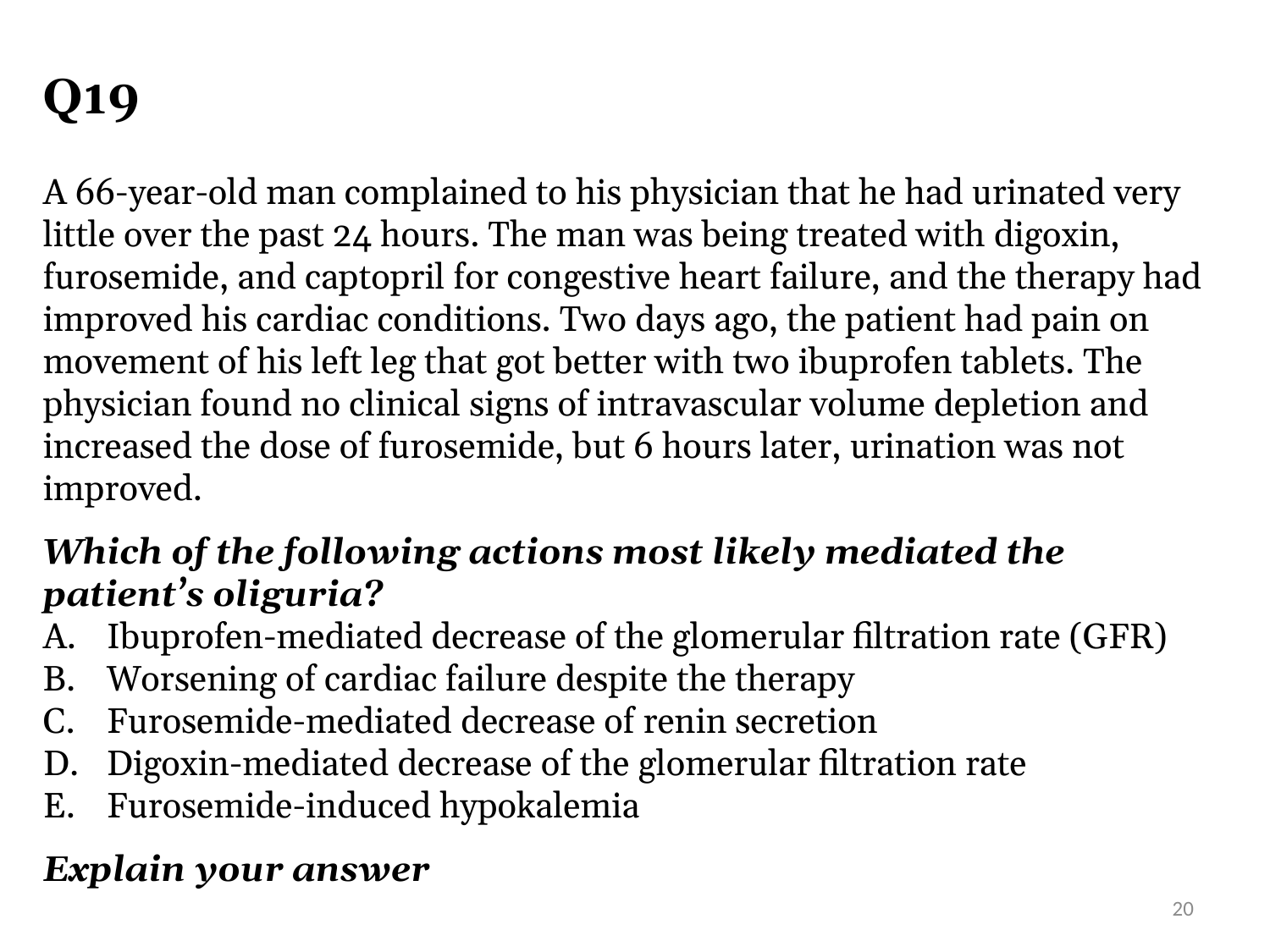

# Q19
A 66-year-old man complained to his physician that he had urinated very little over the past 24 hours. The man was being treated with digoxin, furosemide, and captopril for congestive heart failure, and the therapy had improved his cardiac conditions. Two days ago, the patient had pain on movement of his left leg that got better with two ibuprofen tablets. The physician found no clinical signs of intravascular volume depletion and increased the dose of furosemide, but 6 hours later, urination was not improved.
Which of the following actions most likely mediated the patient’s oliguria?
Ibuprofen-mediated decrease of the glomerular filtration rate (GFR)
Worsening of cardiac failure despite the therapy
Furosemide-mediated decrease of renin secretion
Digoxin-mediated decrease of the glomerular filtration rate
Furosemide-induced hypokalemia
Explain your answer
20